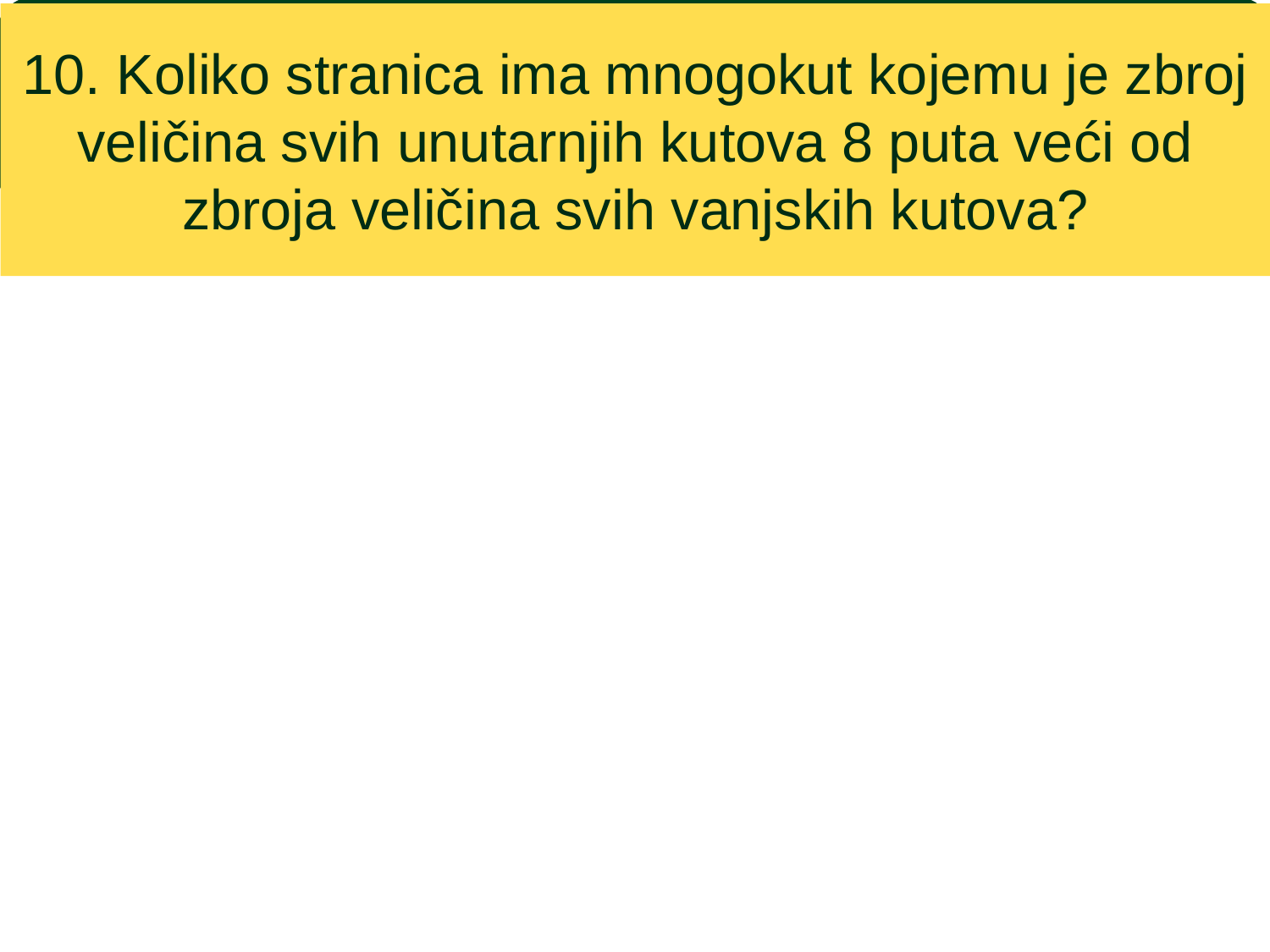

# 10. Koliko stranica ima mnogokut kojemu je zbroj veličina svih unutarnjih kutova 8 puta veći od zbroja veličina svih vanjskih kutova?